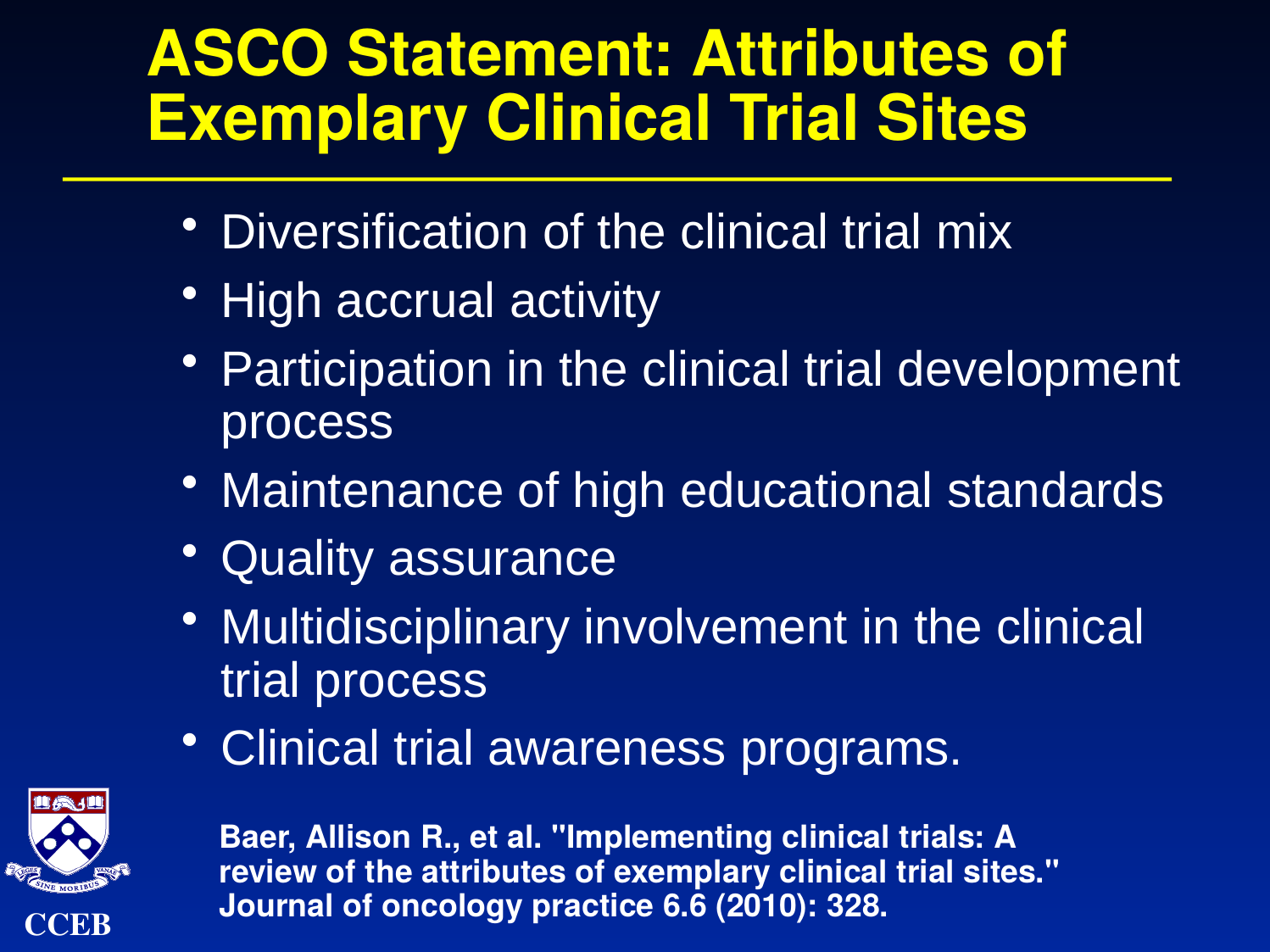

# ASCO Statement: Attributes of Exemplary Clinical Trial Sites
Diversification of the clinical trial mix
High accrual activity
Participation in the clinical trial development process
Maintenance of high educational standards
Quality assurance
Multidisciplinary involvement in the clinical trial process
Clinical trial awareness programs.
Baer, Allison R., et al. "Implementing clinical trials: A review of the attributes of exemplary clinical trial sites." Journal of oncology practice 6.6 (2010): 328.